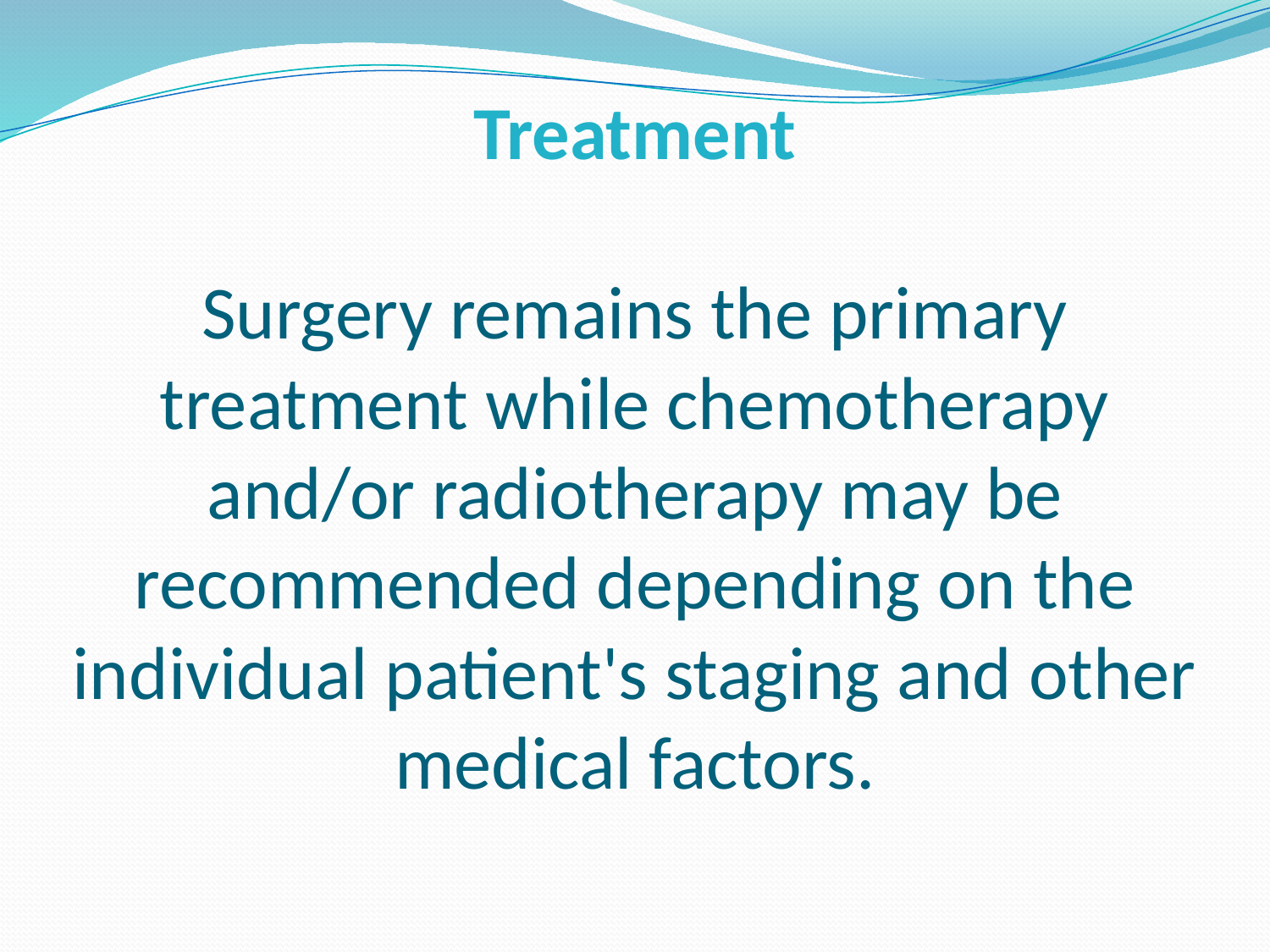

# Treatment Surgery remains the primary treatment while chemotherapy and/or radiotherapy may be recommended depending on the individual patient's staging and other medical factors.